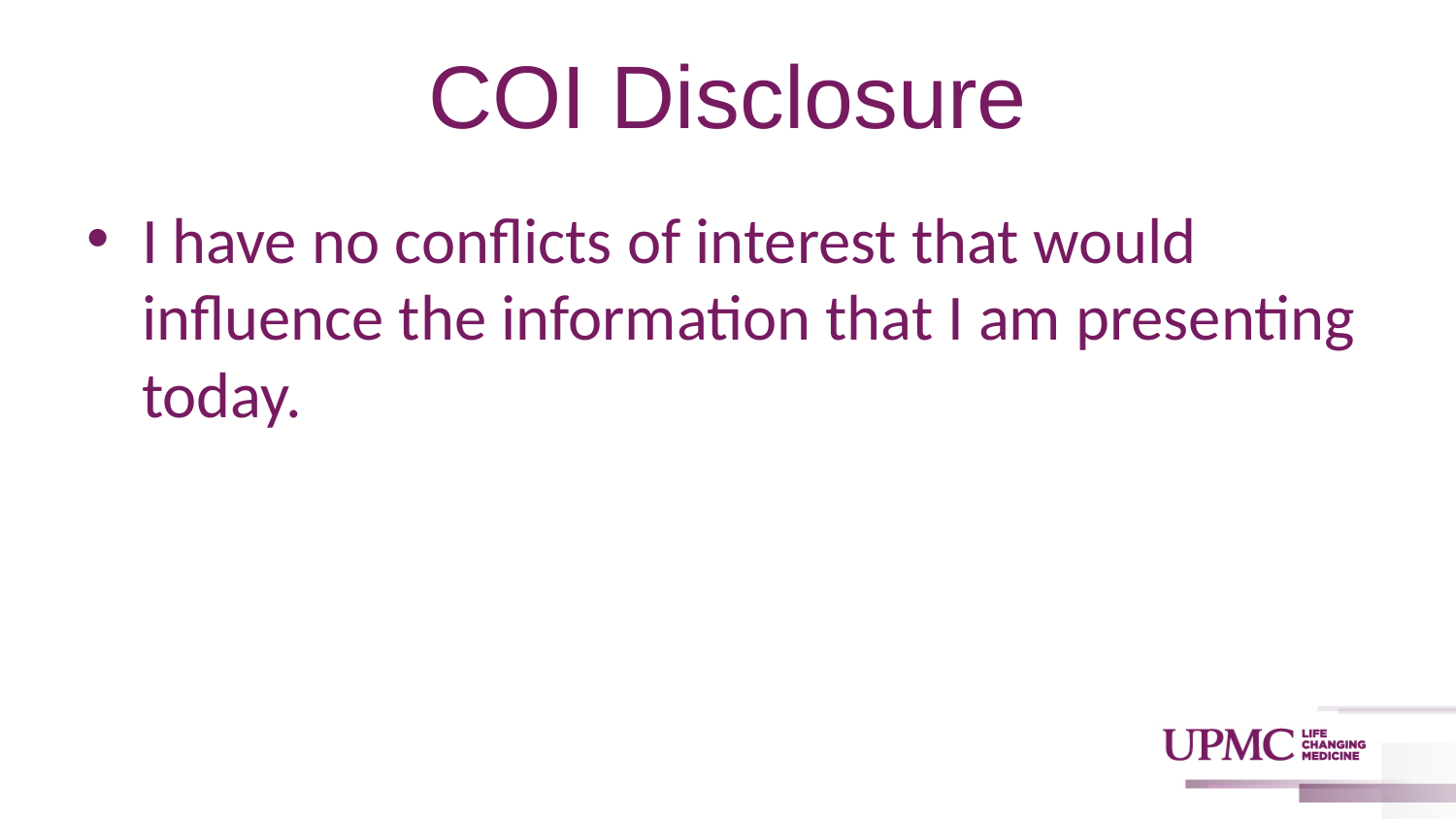

# COI Disclosure
I have no conflicts of interest that would influence the information that I am presenting today.